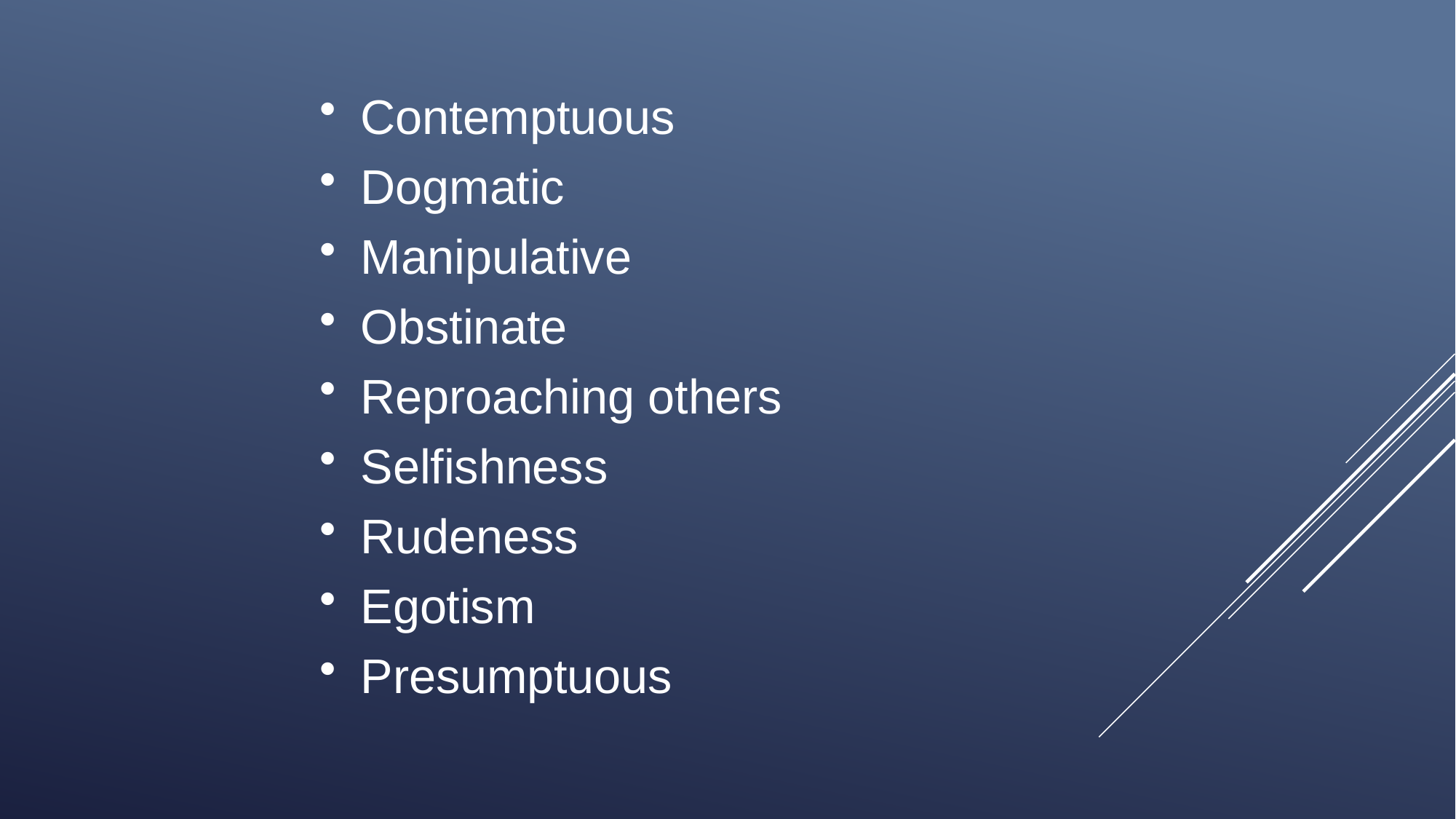

Contemptuous
Dogmatic
Manipulative
Obstinate
Reproaching others
Selfishness
Rudeness
Egotism
Presumptuous